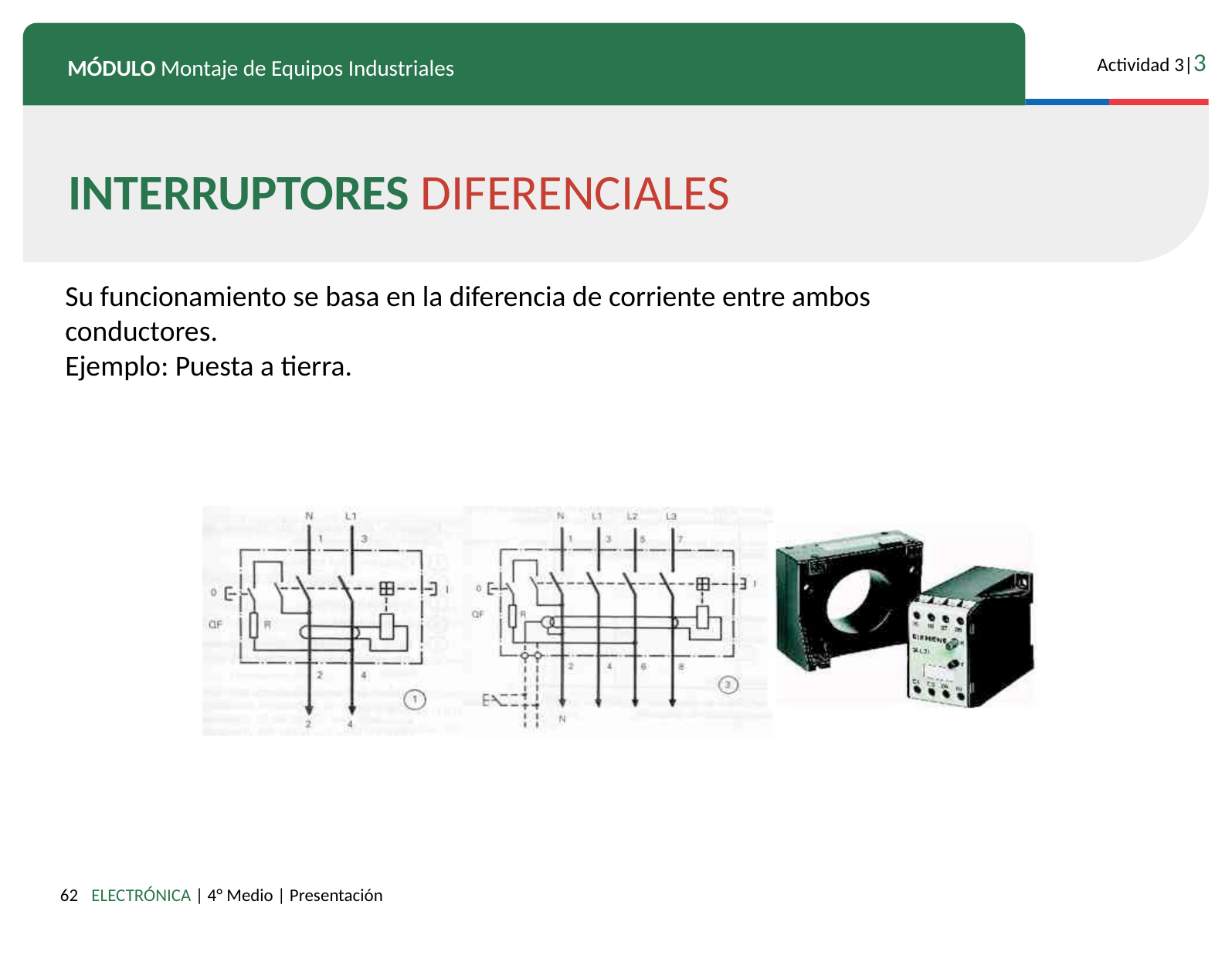

INTERRUPTORES DIFERENCIALES
Su funcionamiento se basa en la diferencia de corriente entre ambos conductores.
Ejemplo: Puesta a tierra.